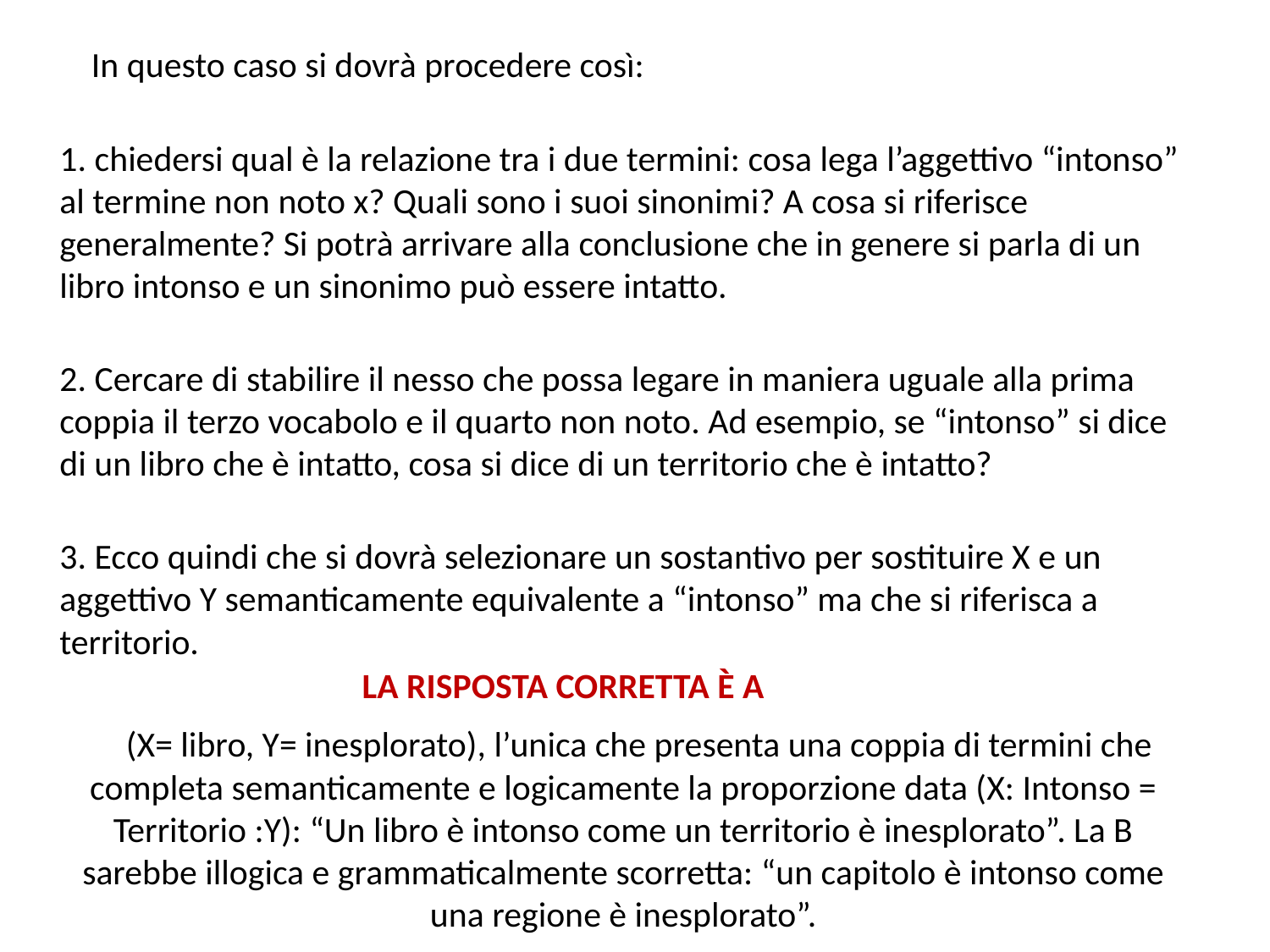

In questo caso si dovrà procedere così:
1. chiedersi qual è la relazione tra i due termini: cosa lega l’aggettivo “intonso” al termine non noto x? Quali sono i suoi sinonimi? A cosa si riferisce generalmente? Si potrà arrivare alla conclusione che in genere si parla di un libro intonso e un sinonimo può essere intatto.
2. Cercare di stabilire il nesso che possa legare in maniera uguale alla prima coppia il terzo vocabolo e il quarto non noto. Ad esempio, se “intonso” si dice di un libro che è intatto, cosa si dice di un territorio che è intatto?
3. Ecco quindi che si dovrà selezionare un sostantivo per sostituire X e un aggettivo Y semanticamente equivalente a “intonso” ma che si riferisca a territorio.
LA RISPOSTA CORRETTA È A
(X= libro, Y= inesplorato), l’unica che presenta una coppia di termini che completa semanticamente e logicamente la proporzione data (X: Intonso = Territorio :Y): “Un libro è intonso come un territorio è inesplorato”. La B sarebbe illogica e grammaticalmente scorretta: “un capitolo è intonso come una regione è inesplorato”.